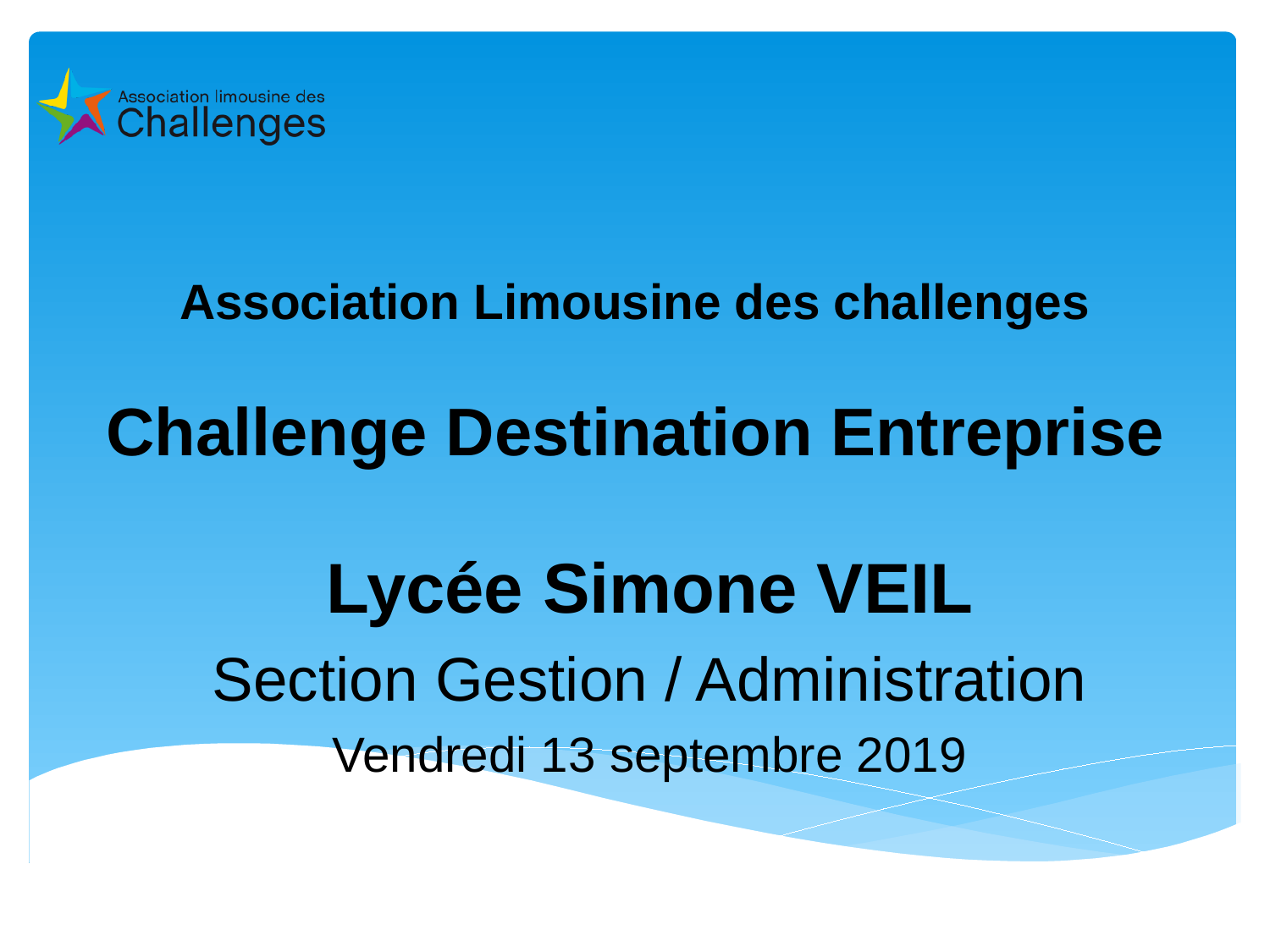

# Association Limousine des challenges Challenge Destination Entreprise
Lycée Simone VEIL
Section Gestion / Administration
Vendredi 13 septembre 2019